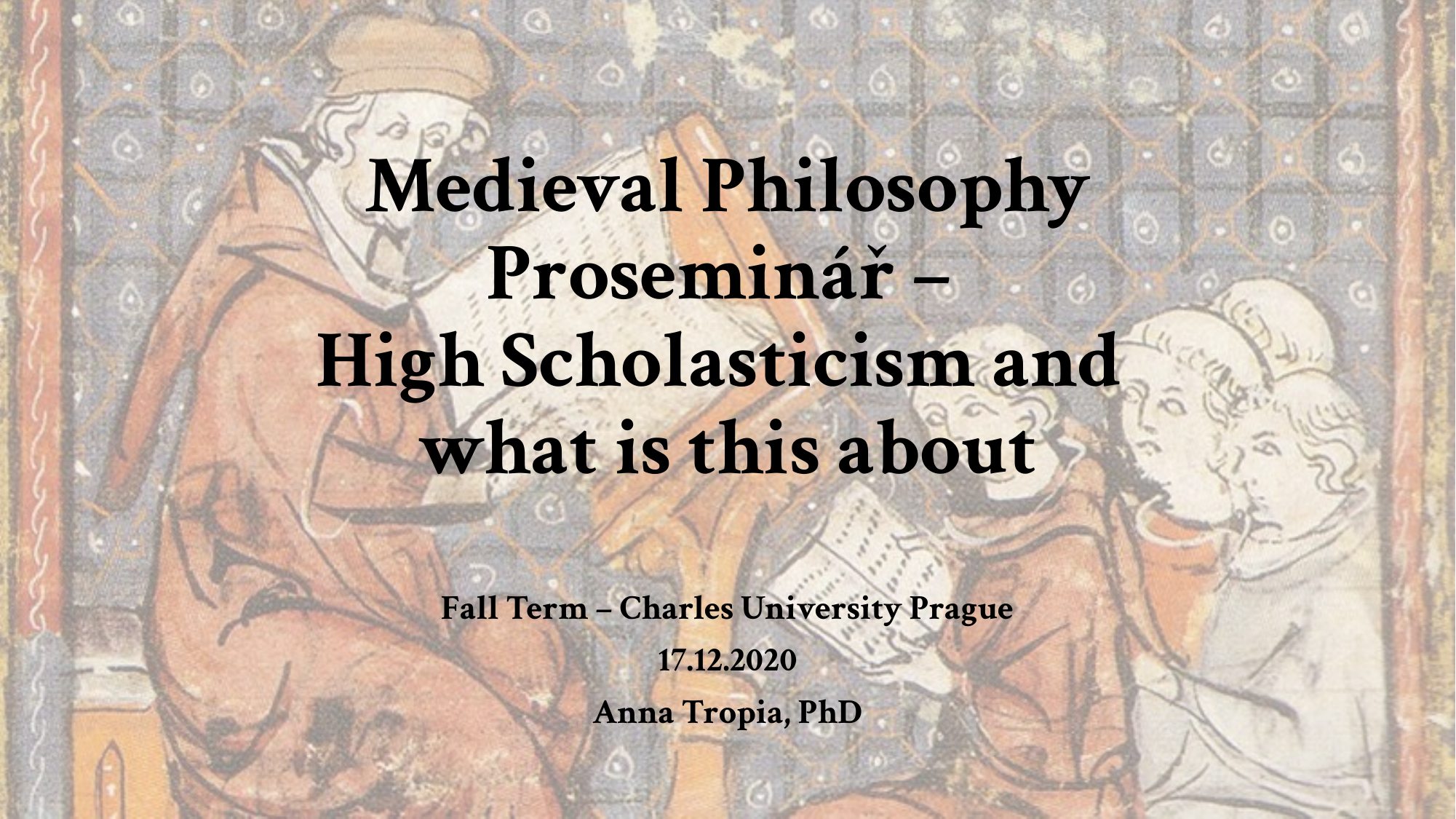

# Medieval Philosophy Proseminář – High Scholasticism and what is this about

Fall Term – Charles University Prague
17.12.2020
Anna Tropia, PhD